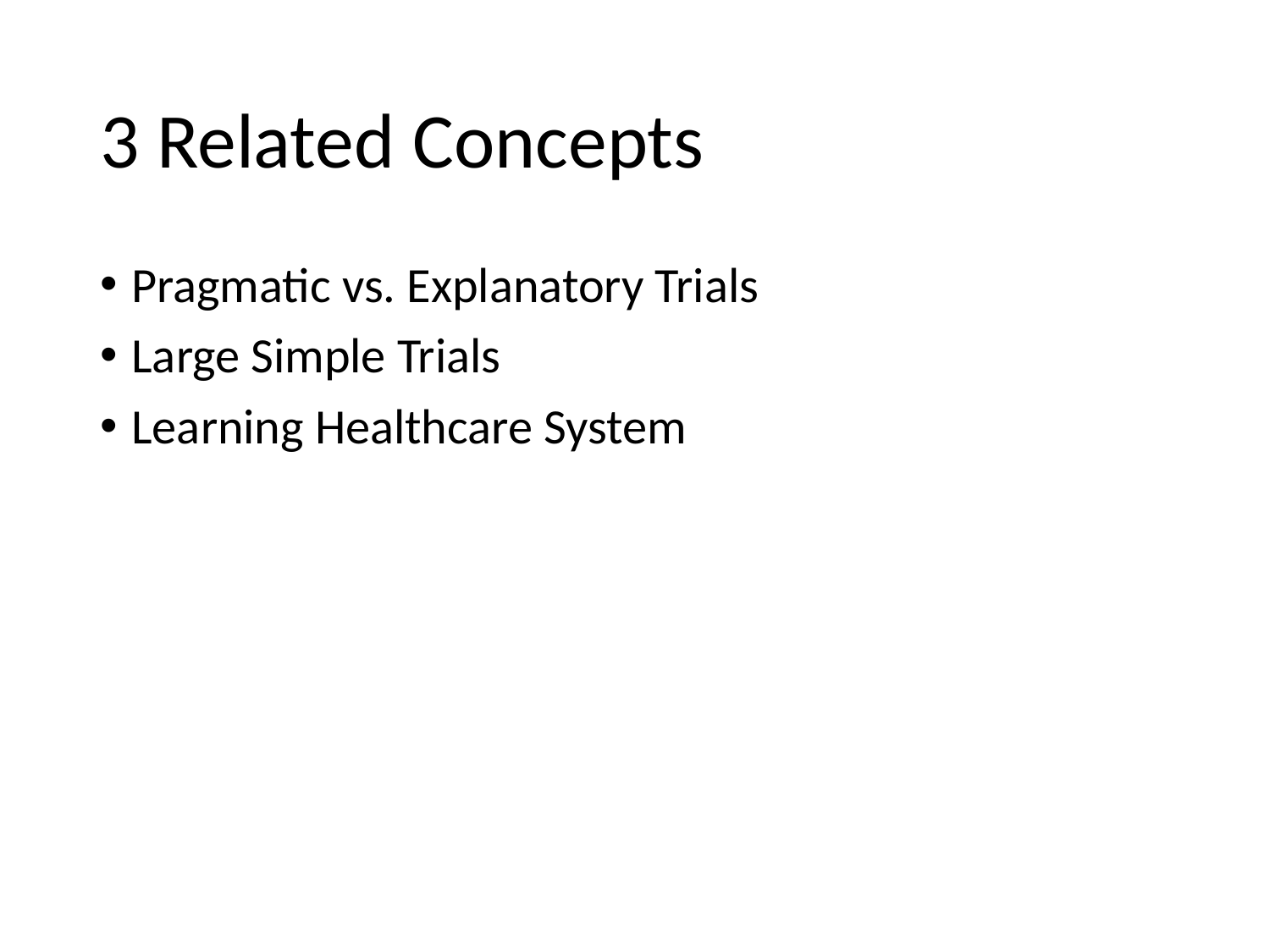

# 3 Related Concepts
Pragmatic vs. Explanatory Trials
Large Simple Trials
Learning Healthcare System